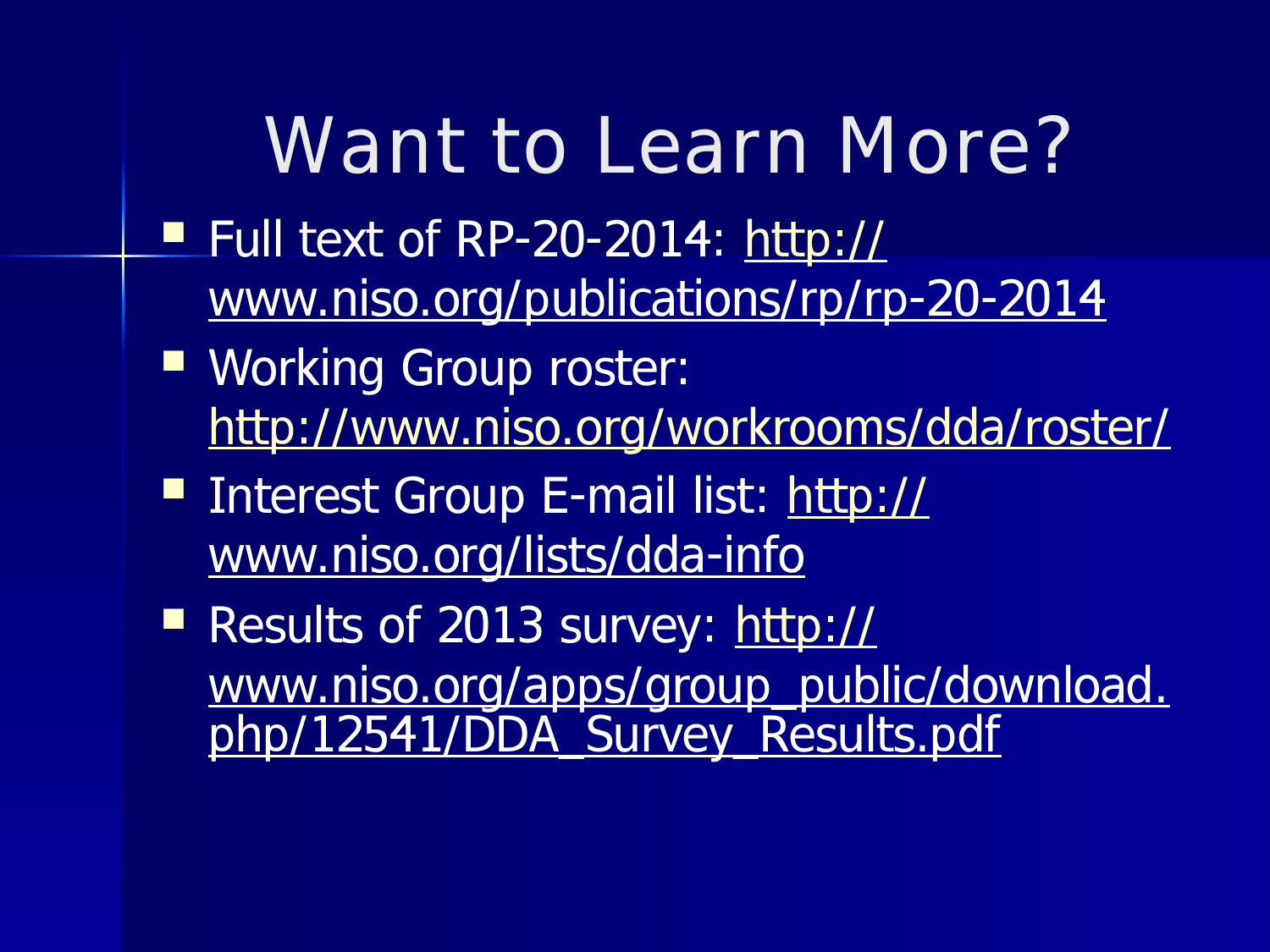

# Want to Learn More?
Full text of RP-20-2014: http://www.niso.org/publications/rp/rp-20-2014
Working Group roster: http://www.niso.org/workrooms/dda/roster/
Interest Group E-mail list: http://www.niso.org/lists/dda-info
Results of 2013 survey: http://www.niso.org/apps/group_public/download.php/12541/DDA_Survey_Results.pdf